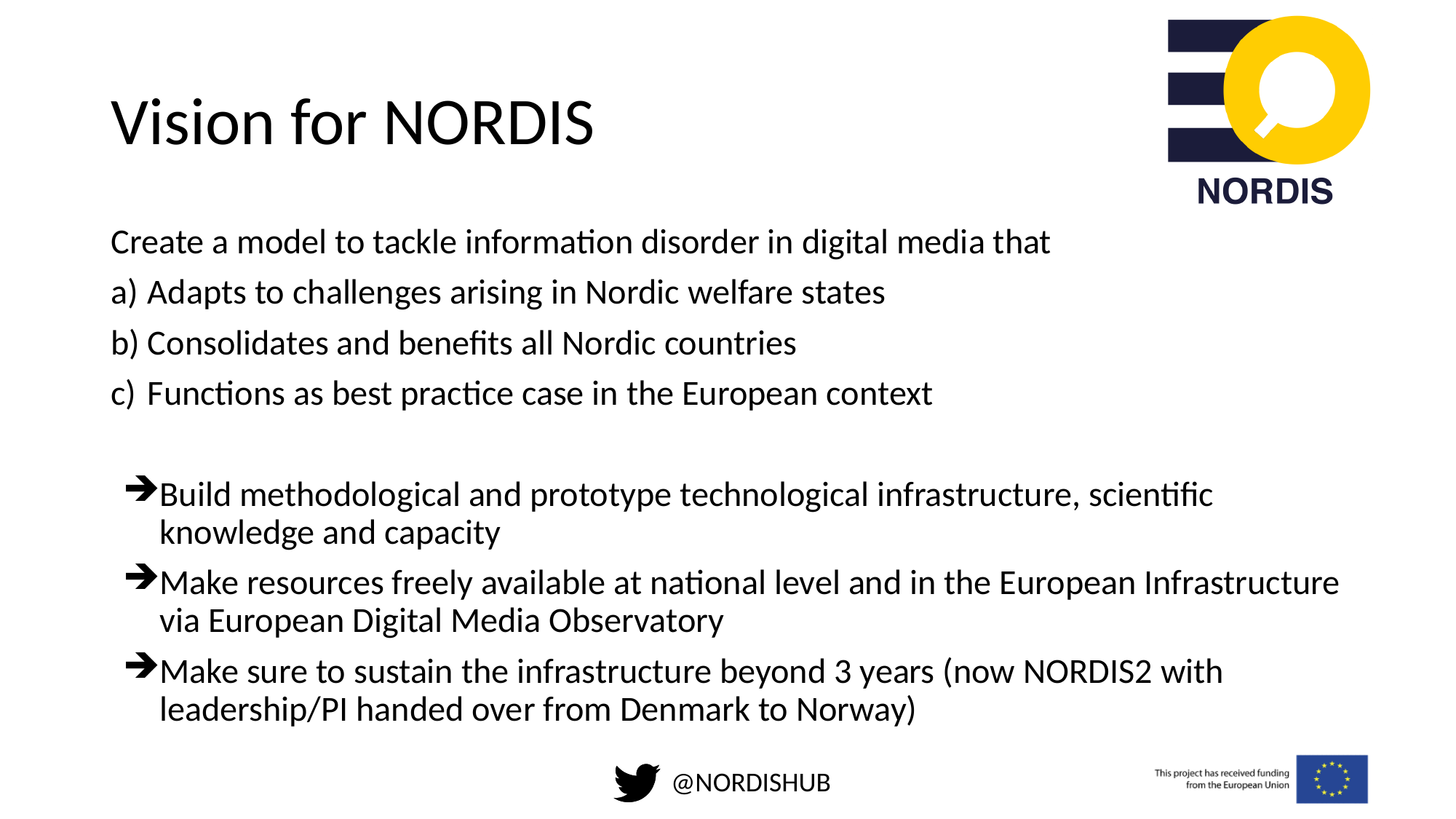

# Vision for NORDIS
Create a model to tackle information disorder in digital media that
Adapts to challenges arising in Nordic welfare states
Consolidates and benefits all Nordic countries
Functions as best practice case in the European context

Build methodological and prototype technological infrastructure, scientific knowledge and capacity
Make resources freely available at national level and in the European Infrastructure via European Digital Media Observatory
Make sure to sustain the infrastructure beyond 3 years (now NORDIS2 with leadership/PI handed over from Denmark to Norway)